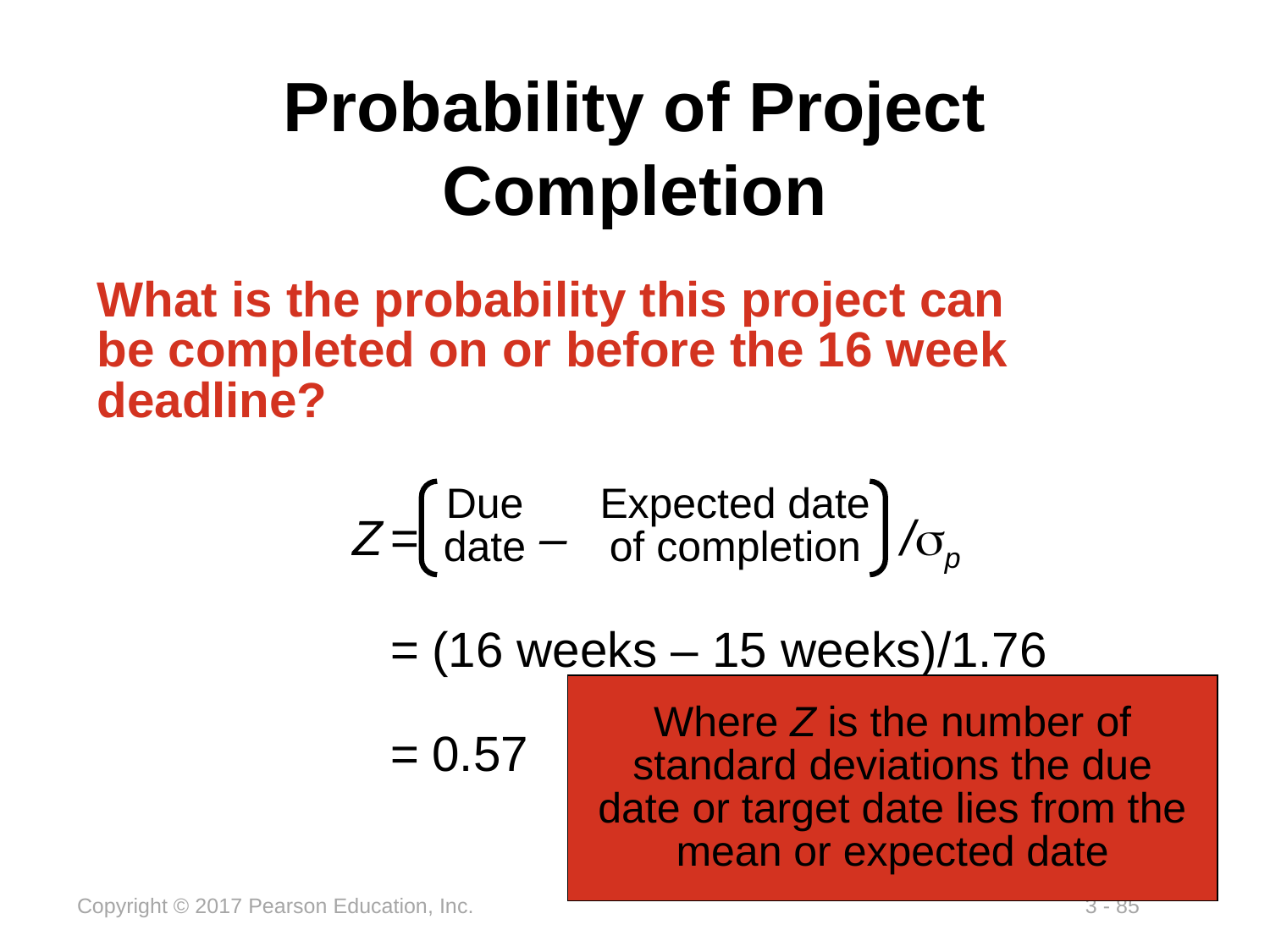

# Probability of Project Completion
What is the probability this project can be completed on or before the 16 week deadline?
Z	=	–	/σp
	= (16 weeks – 15 weeks)/1.76
	= 0.57
	Due	Expected date
	date	of completion

Where Z is the number of standard deviations the due date or target date lies from the mean or expected date